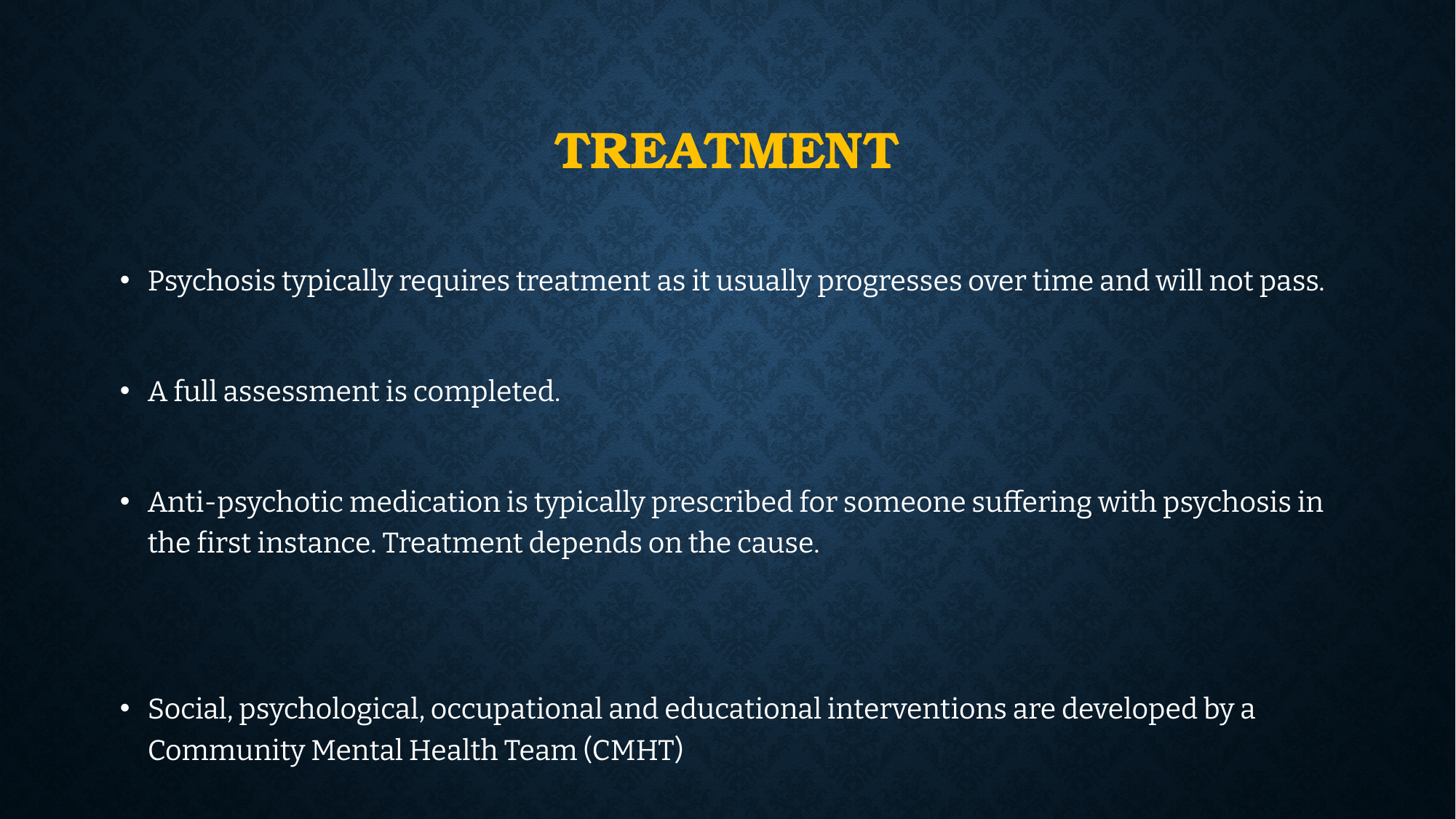

# treatment
Psychosis typically requires treatment as it usually progresses over time and will not pass.

A full assessment is completed.

Anti-psychotic medication is typically prescribed for someone suffering with psychosis in the first instance. Treatment depends on the cause.

Social, psychological, occupational and educational interventions are developed by a Community Mental Health Team (CMHT)